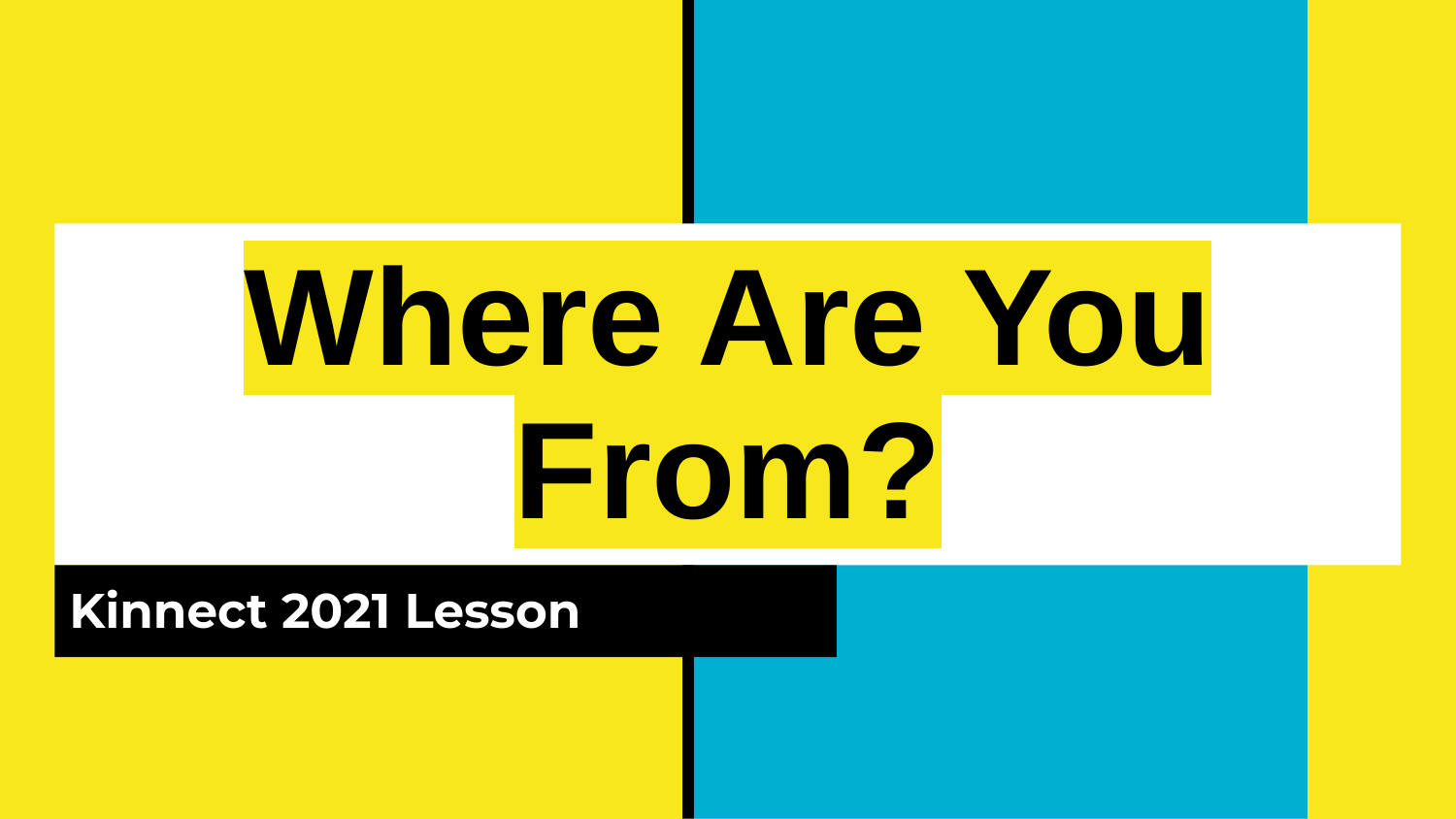

# Where Are You From?
Kinnect 2021 Lesson